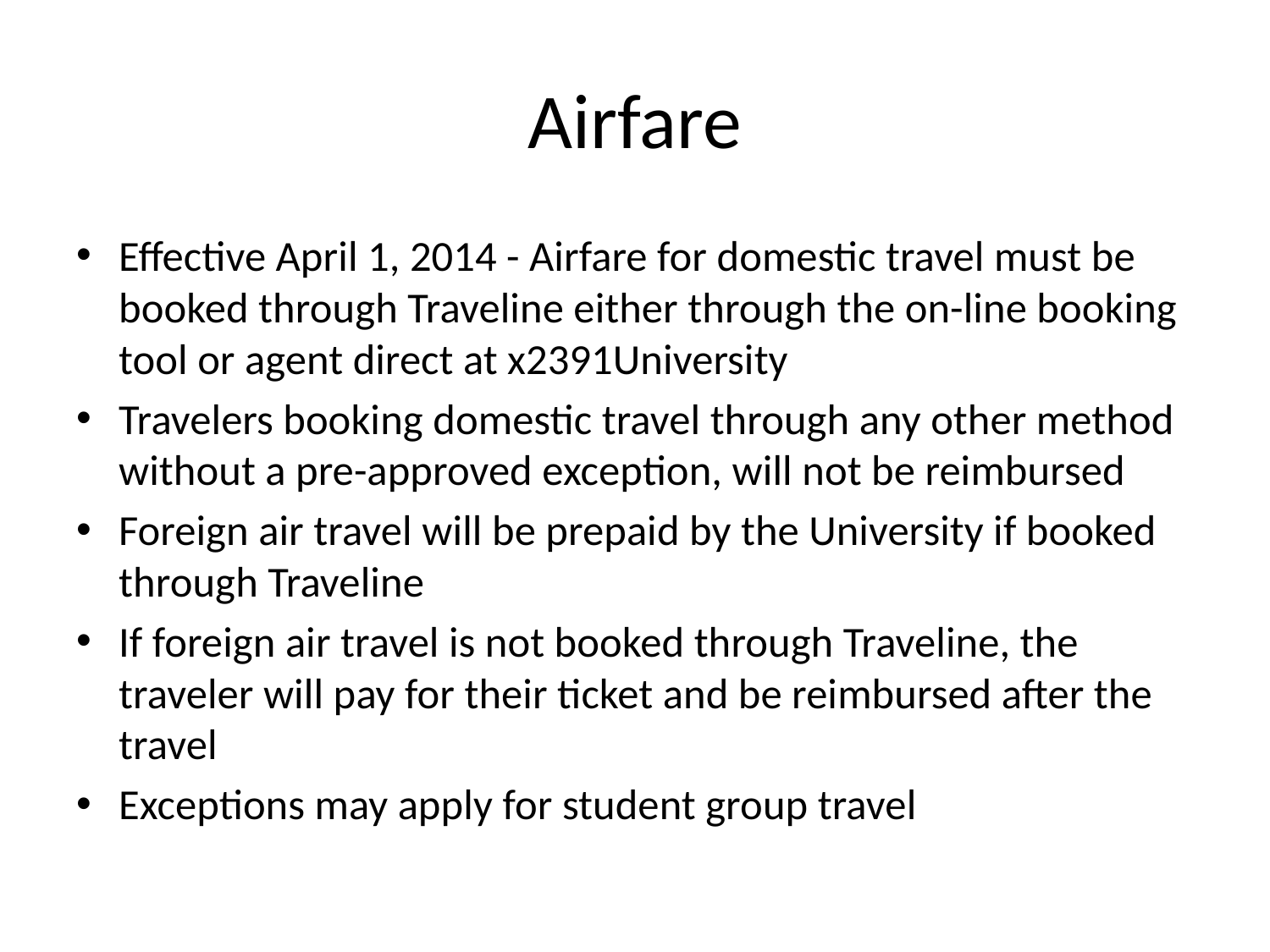

# Airfare
Effective April 1, 2014 - Airfare for domestic travel must be booked through Traveline either through the on-line booking tool or agent direct at x2391University
Travelers booking domestic travel through any other method without a pre-approved exception, will not be reimbursed
Foreign air travel will be prepaid by the University if booked through Traveline
If foreign air travel is not booked through Traveline, the traveler will pay for their ticket and be reimbursed after the travel
Exceptions may apply for student group travel